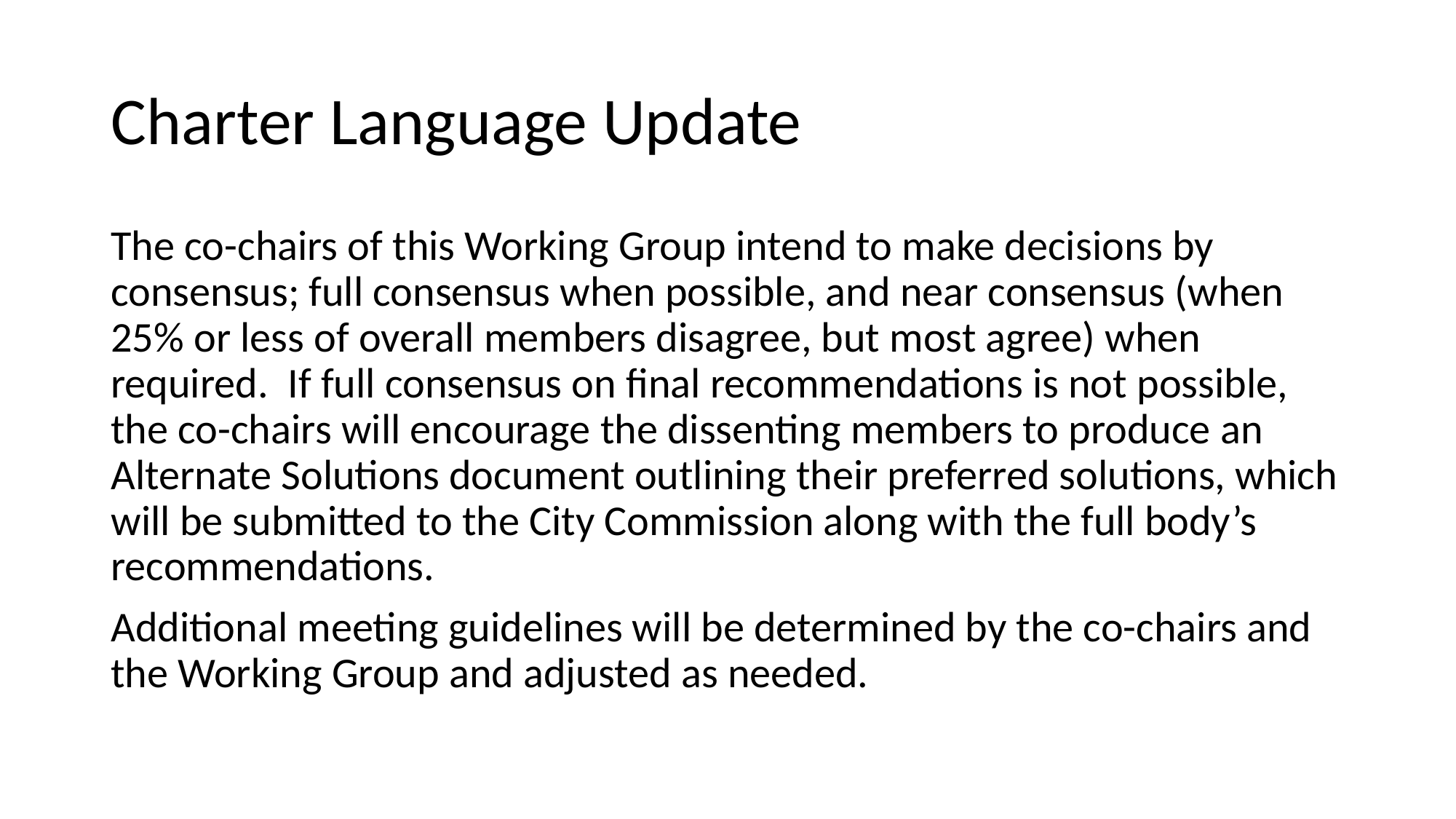

# Charter Language Update
The co-chairs of this Working Group intend to make decisions by consensus; full consensus when possible, and near consensus (when 25% or less of overall members disagree, but most agree) when required.  If full consensus on final recommendations is not possible, the co-chairs will encourage the dissenting members to produce an Alternate Solutions document outlining their preferred solutions, which will be submitted to the City Commission along with the full body’s recommendations.
Additional meeting guidelines will be determined by the co-chairs and the Working Group and adjusted as needed.